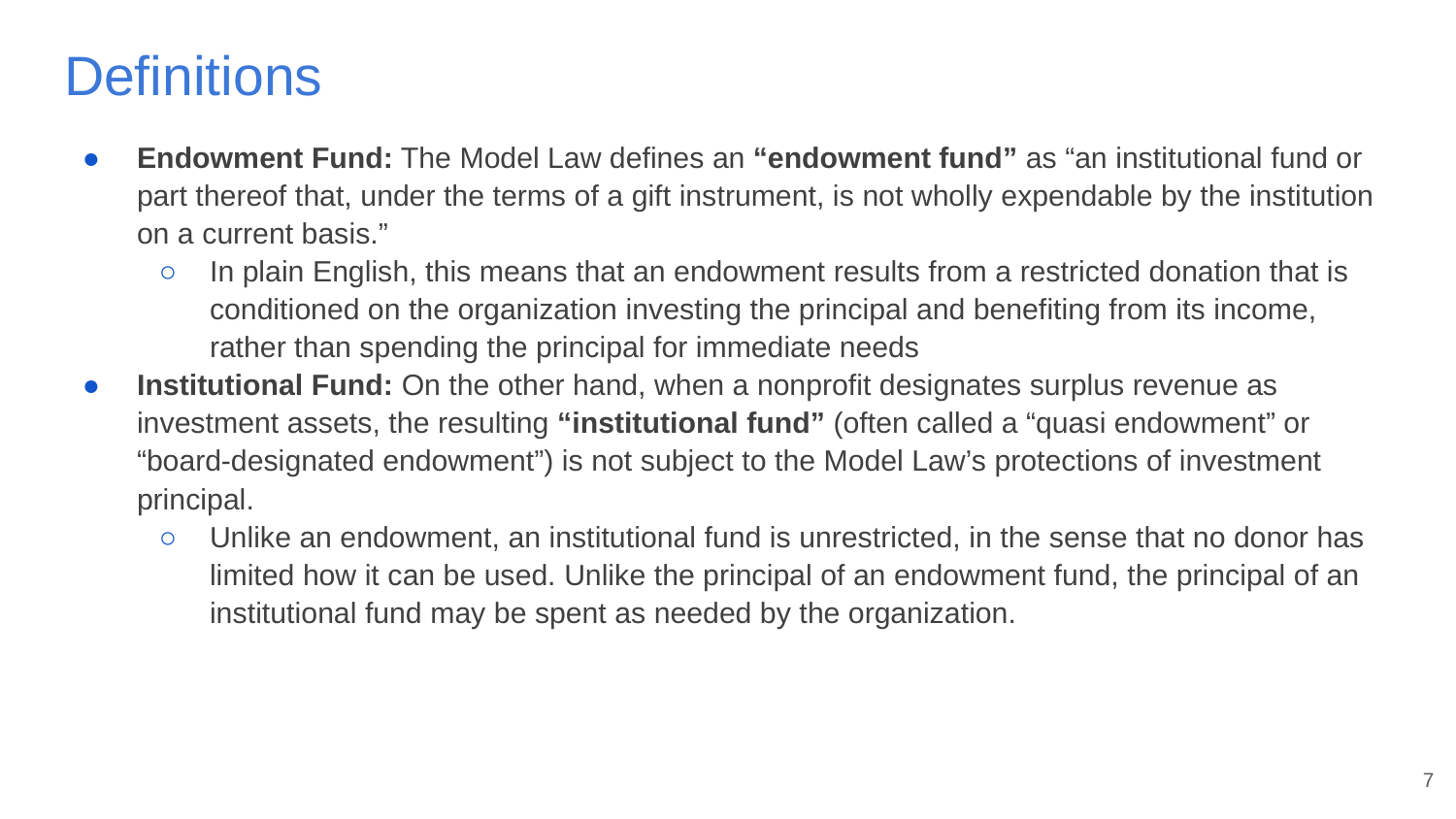

# Definitions
Endowment Fund: The Model Law defines an “endowment fund” as “an institutional fund or part thereof that, under the terms of a gift instrument, is not wholly expendable by the institution on a current basis.”
In plain English, this means that an endowment results from a restricted donation that is conditioned on the organization investing the principal and benefiting from its income, rather than spending the principal for immediate needs
Institutional Fund: On the other hand, when a nonprofit designates surplus revenue as investment assets, the resulting “institutional fund” (often called a “quasi endowment” or “board-designated endowment”) is not subject to the Model Law’s protections of investment principal.
Unlike an endowment, an institutional fund is unrestricted, in the sense that no donor has limited how it can be used. Unlike the principal of an endowment fund, the principal of an institutional fund may be spent as needed by the organization.
7